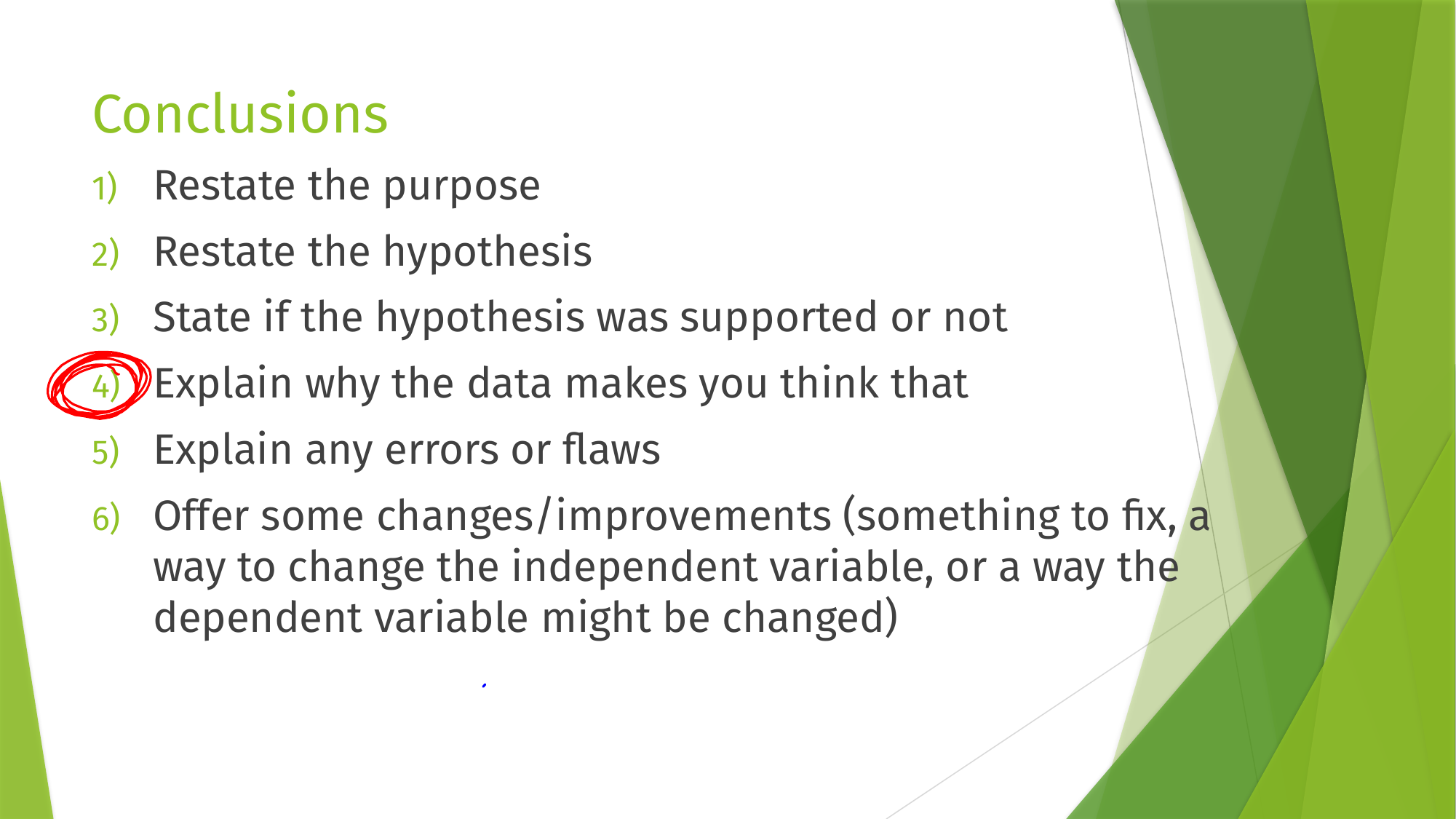

# Conclusions
Restate the purpose
Restate the hypothesis
State if the hypothesis was supported or not
Explain why the data makes you think that
Explain any errors or flaws
Offer some changes/improvements (something to fix, a way to change the independent variable, or a way the dependent variable might be changed)